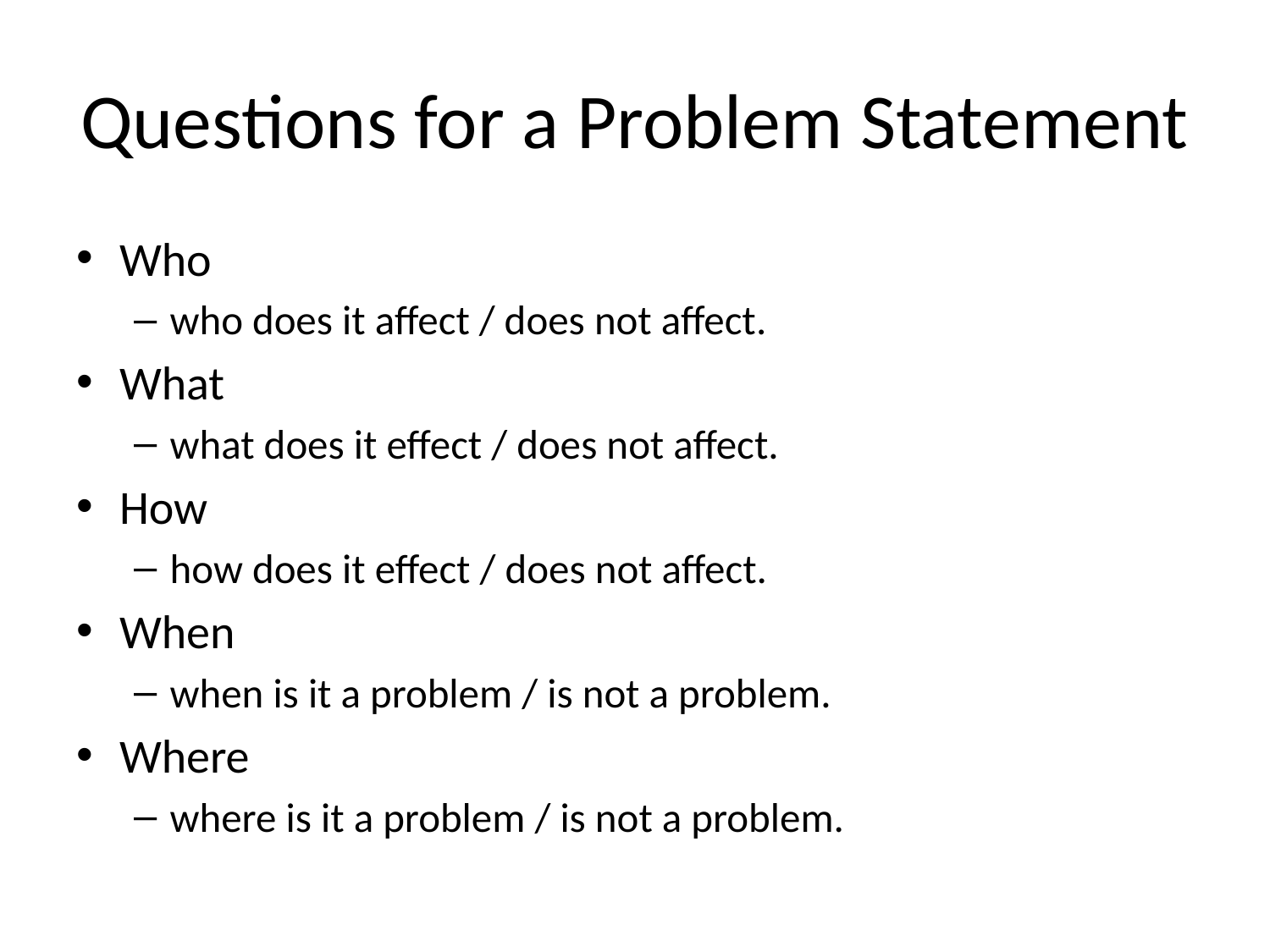

# Questions for a Problem Statement
Who
who does it affect / does not affect.
What
what does it effect / does not affect.
How
how does it effect / does not affect.
When
when is it a problem / is not a problem.
Where
where is it a problem / is not a problem.